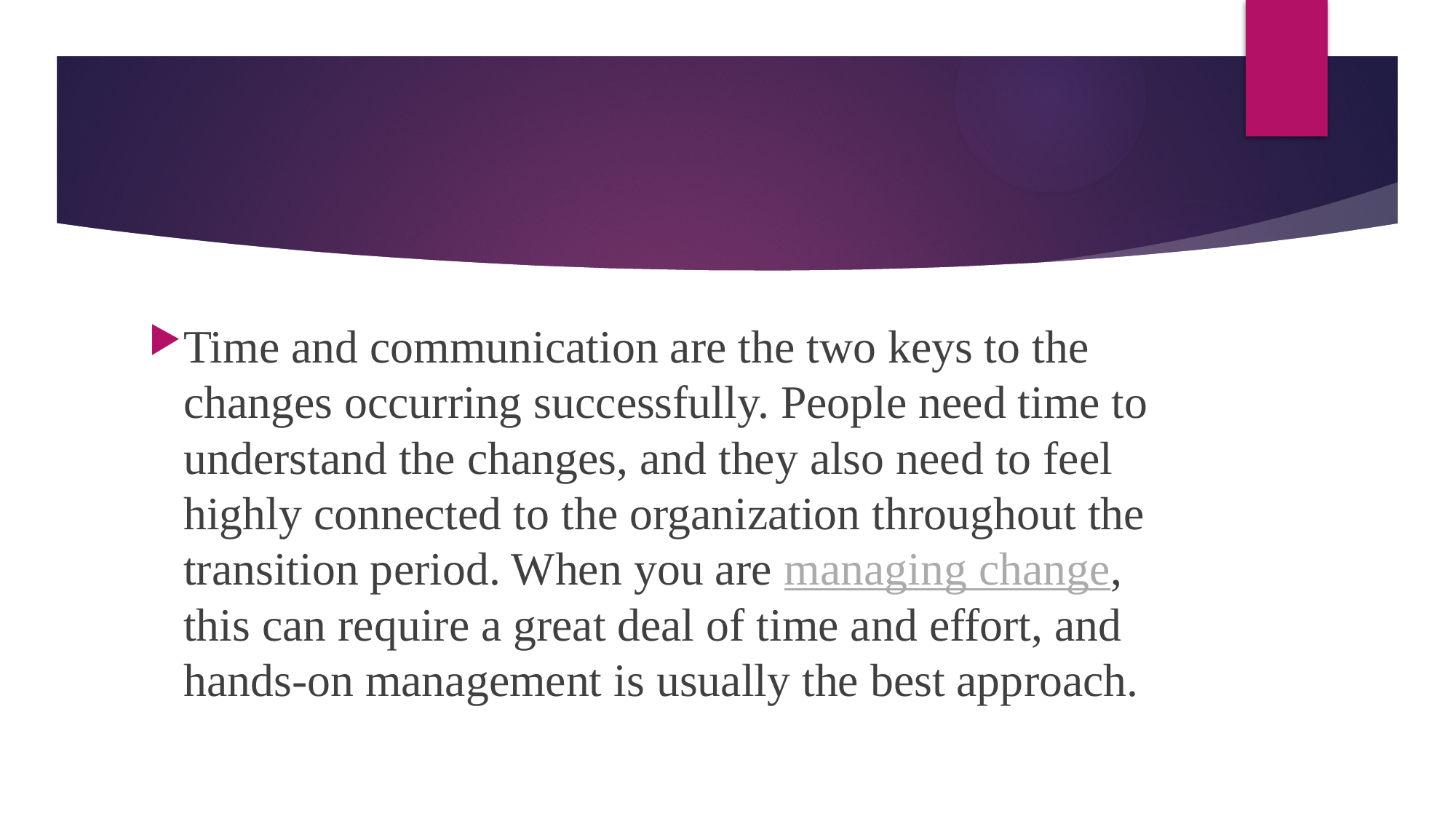

#
Time and communication are the two keys to the changes occurring successfully. People need time to understand the changes, and they also need to feel highly connected to the organization throughout the transition period. When you are managing change, this can require a great deal of time and effort, and hands-on management is usually the best approach.